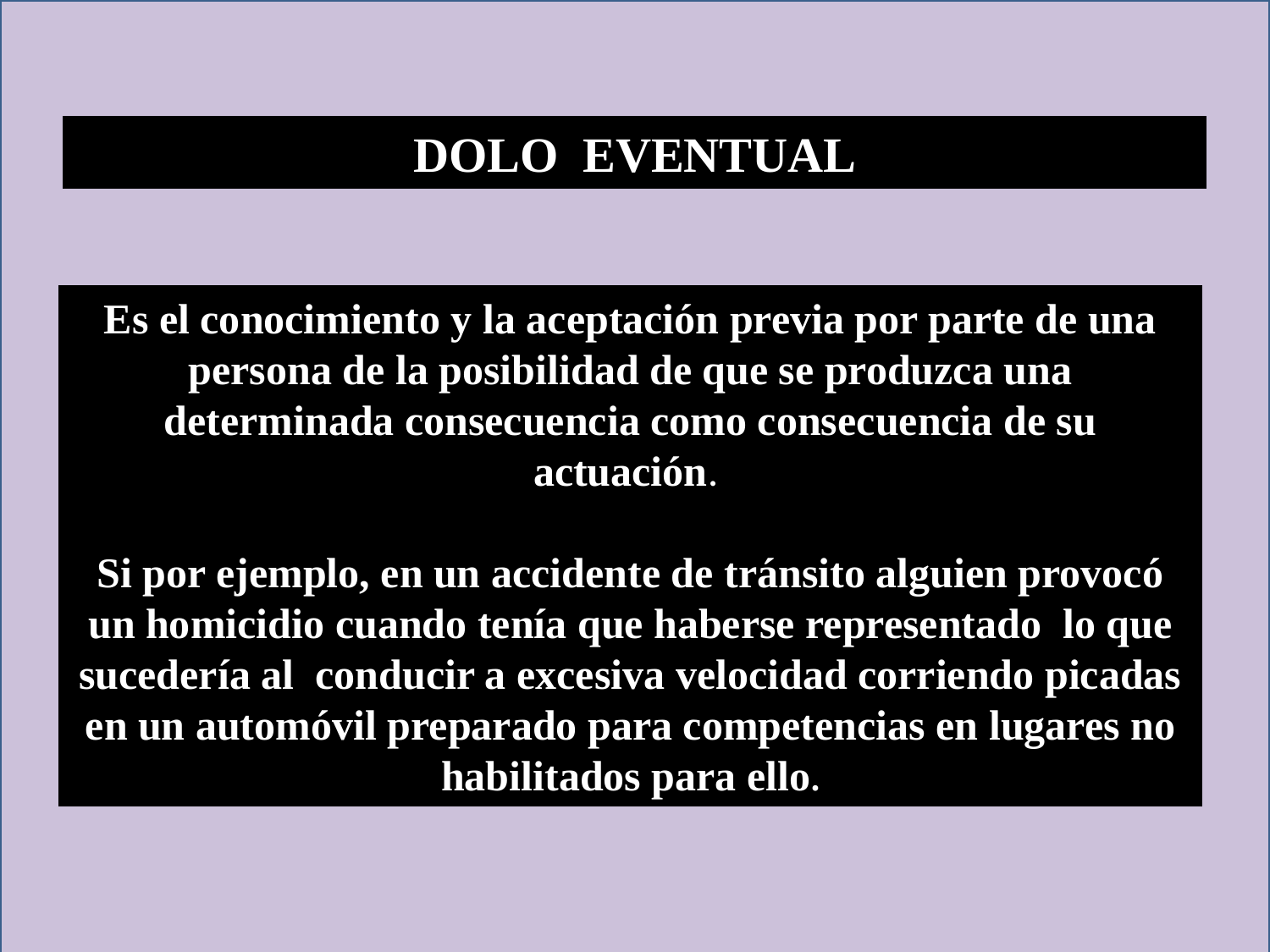

DOLO  EVENTUAL
Es el conocimiento y la aceptación previa por parte de una persona de la posibilidad de que se produzca una determinada consecuencia como consecuencia de su actuación.

Si por ejemplo, en un accidente de tránsito alguien provocó un homicidio cuando tenía que haberse representado  lo que sucedería al  conducir a excesiva velocidad corriendo picadas en un automóvil preparado para competencias en lugares no habilitados para ello.